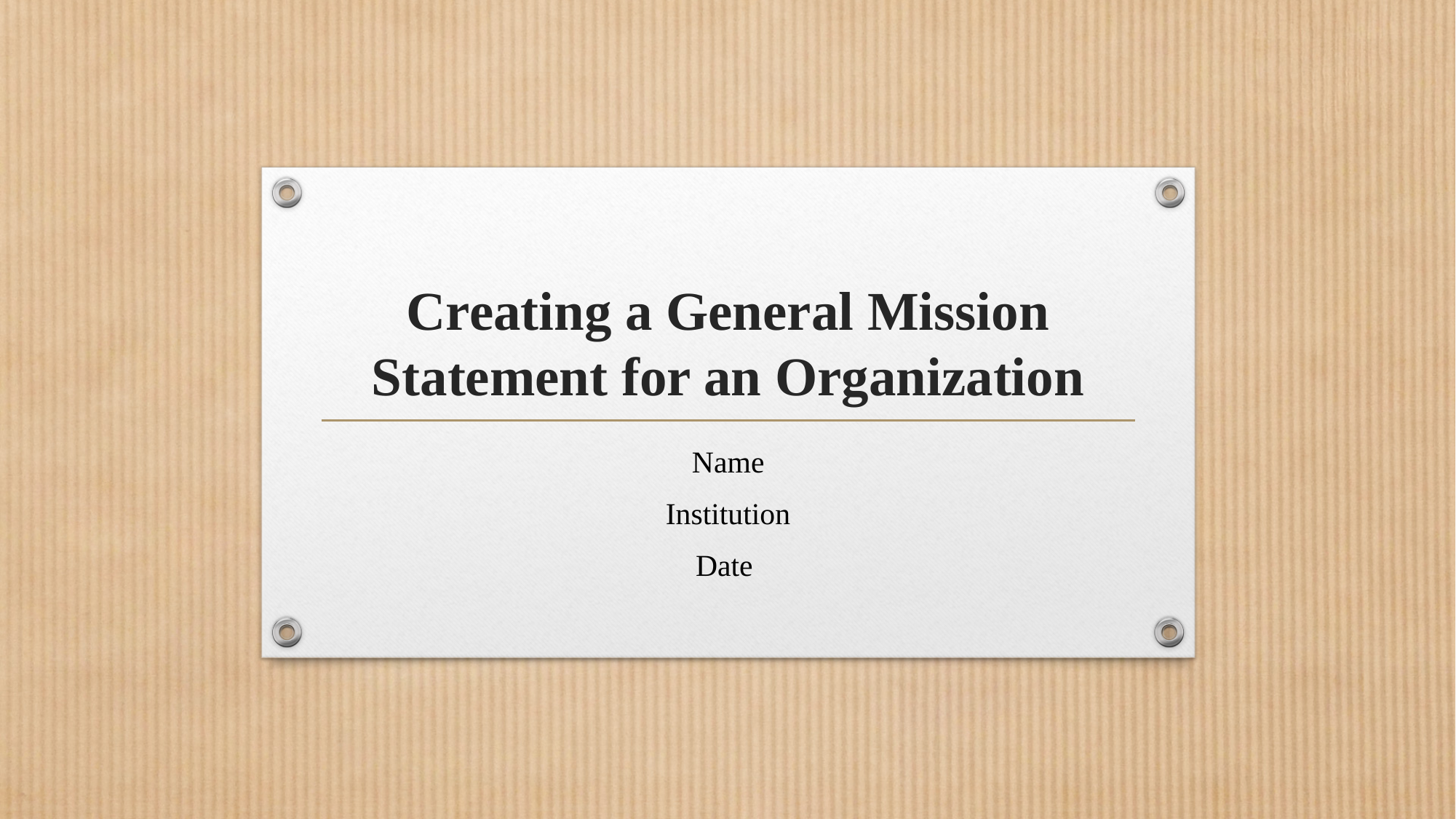

# Creating a General Mission Statement for an Organization
Name
Institution
Date